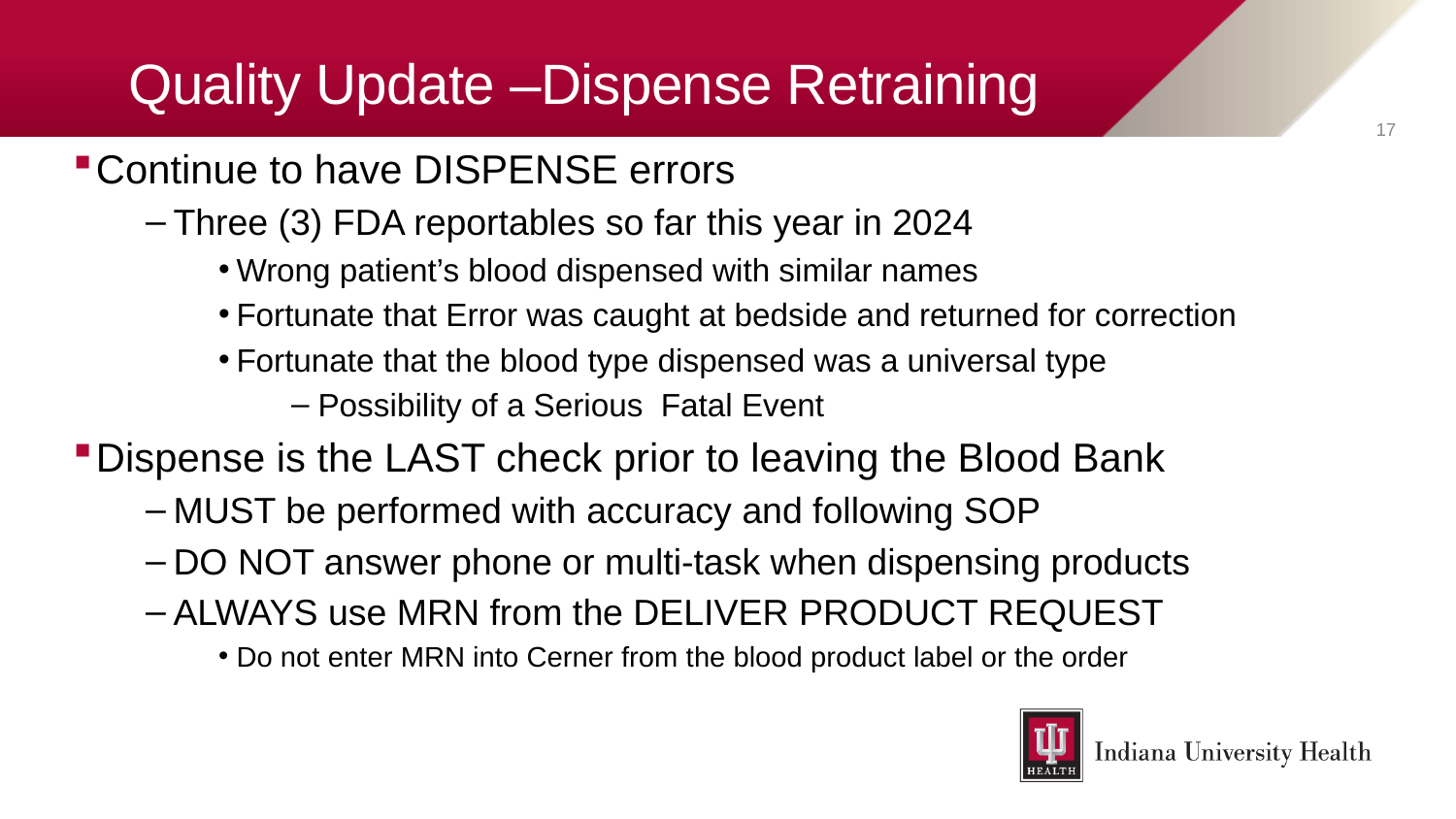

# Quality Update –Dispense Retraining
17
Continue to have DISPENSE errors
Three (3) FDA reportables so far this year in 2024
Wrong patient’s blood dispensed with similar names
Fortunate that Error was caught at bedside and returned for correction
Fortunate that the blood type dispensed was a universal type
Possibility of a Serious  Fatal Event
Dispense is the LAST check prior to leaving the Blood Bank
MUST be performed with accuracy and following SOP
DO NOT answer phone or multi-task when dispensing products
ALWAYS use MRN from the DELIVER PRODUCT REQUEST
Do not enter MRN into Cerner from the blood product label or the order